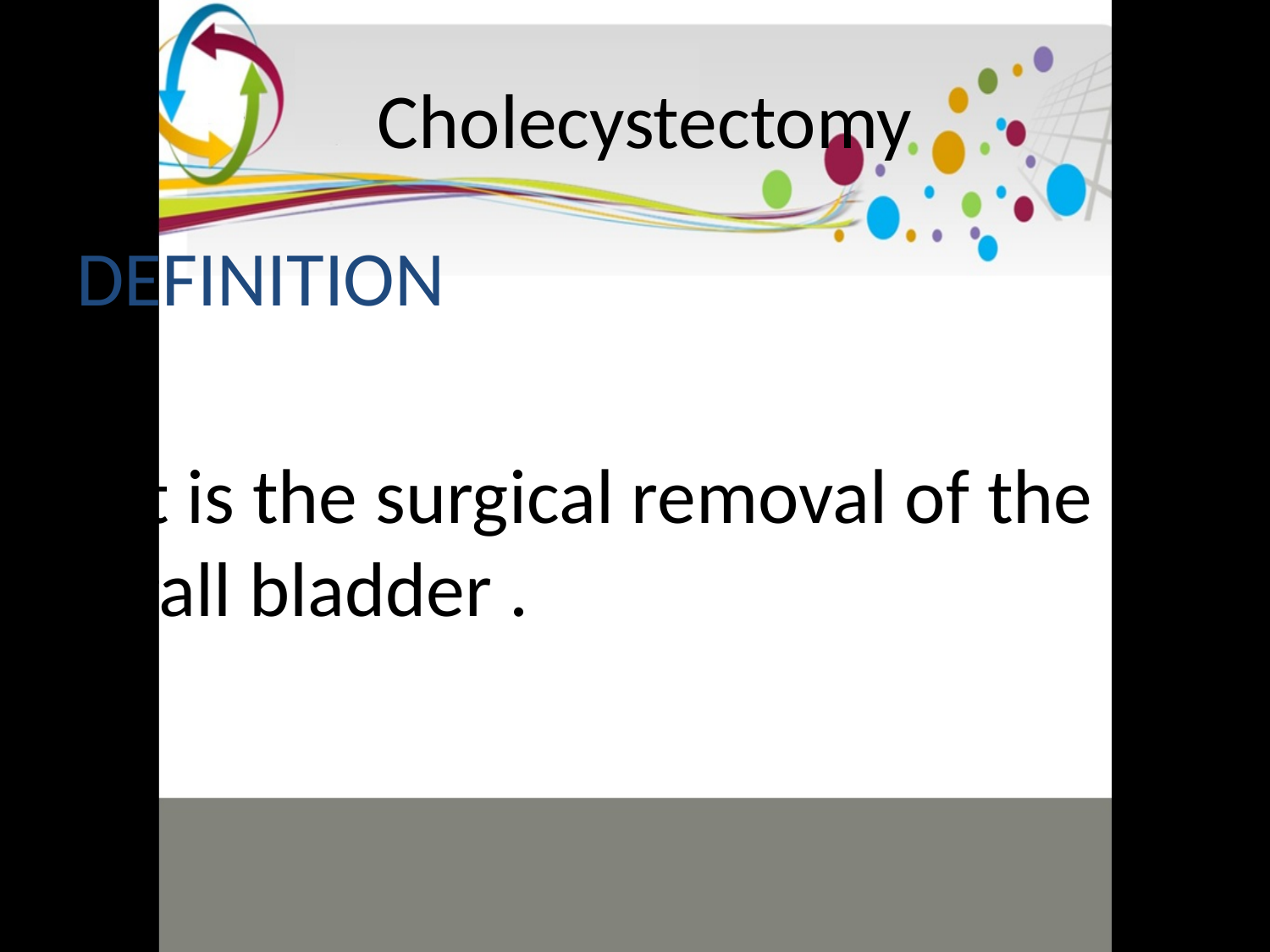

# Cholecystectomy
DEFINITION

It is the surgical removal of the gall bladder .